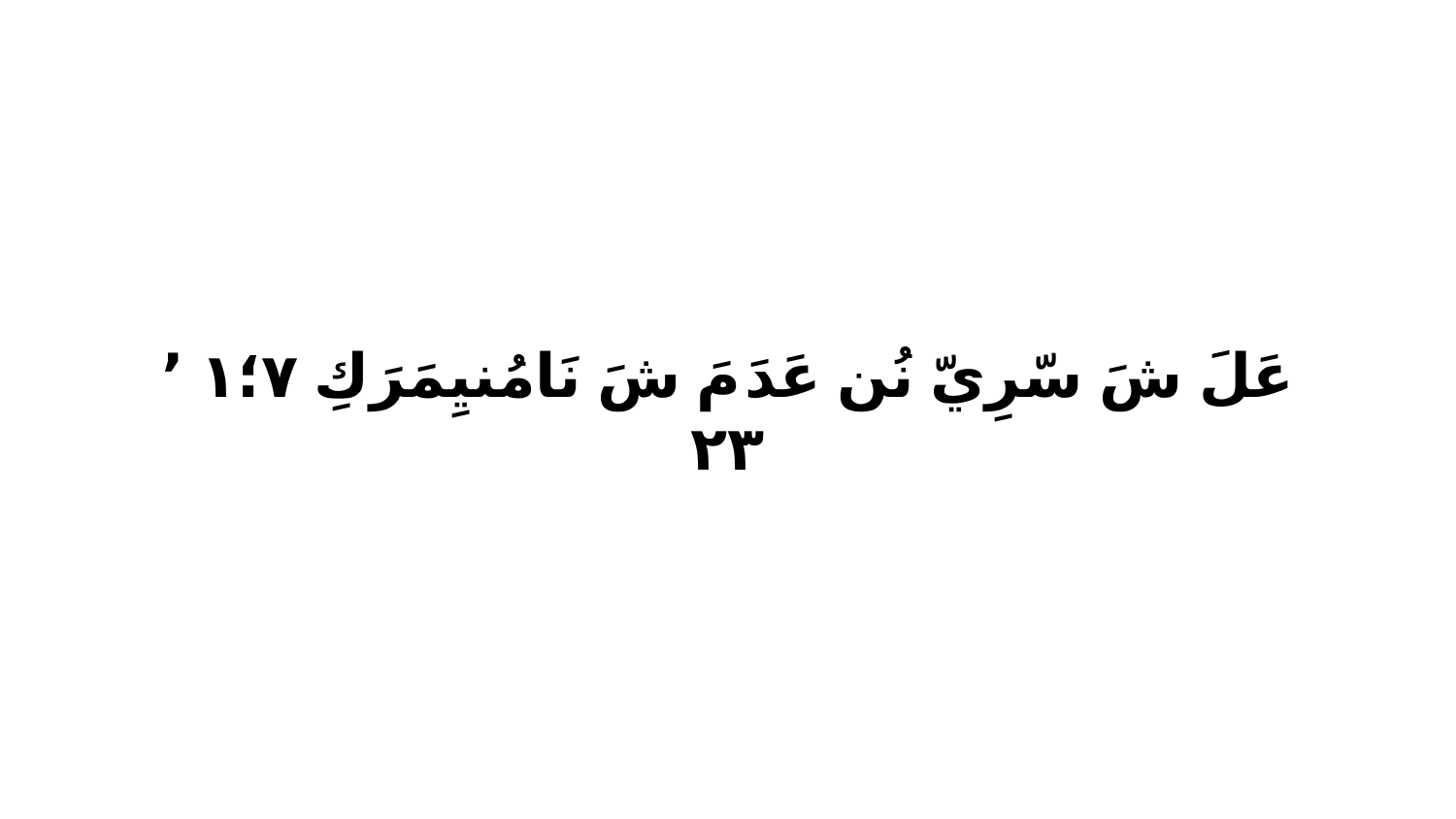

عَلَ شَ سّرِيّ نُن عَدَ مَ شَ نَامُنيِمَرَكِ ٧‏؛١ ٬ ٢٣